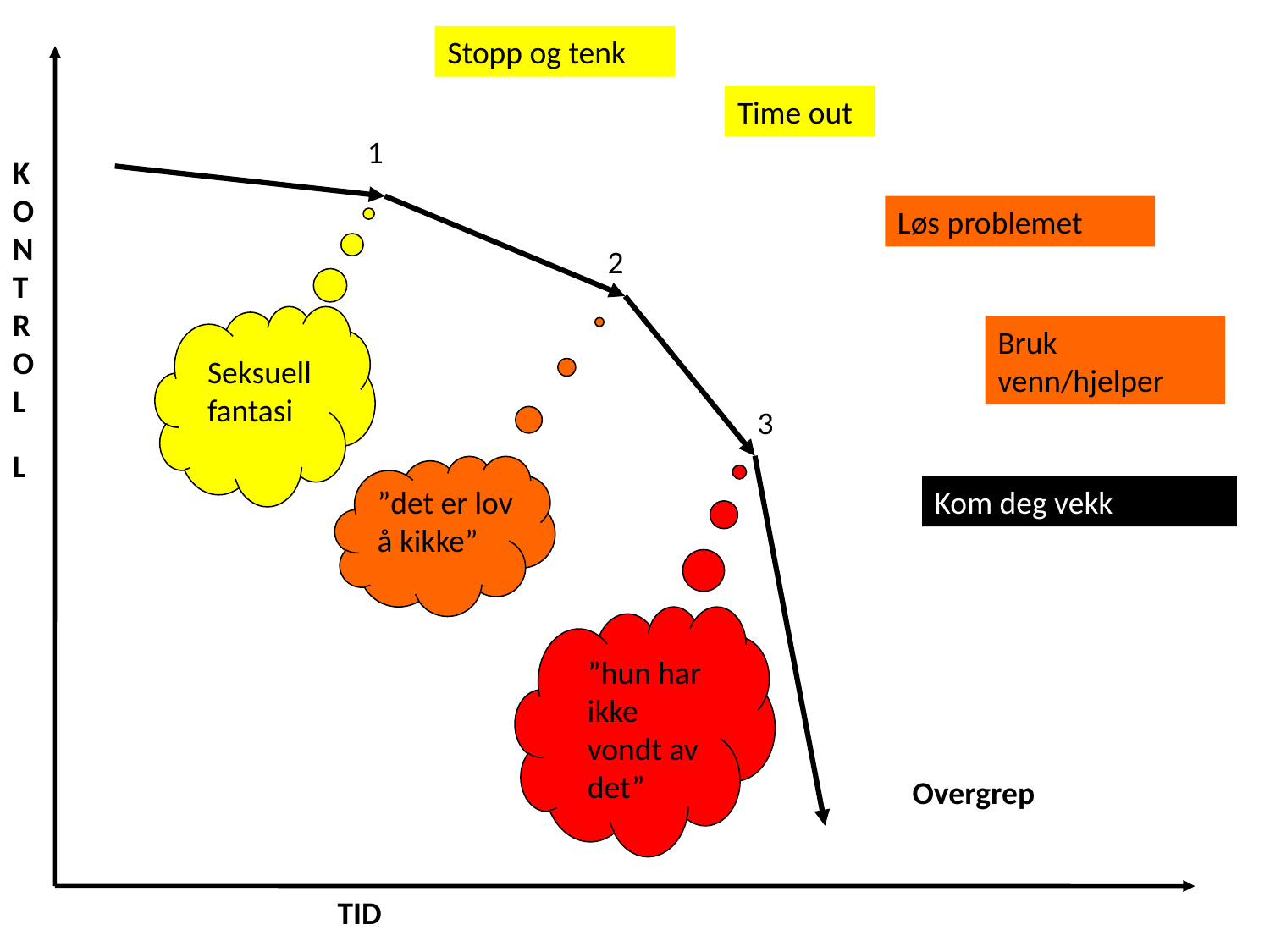

Stopp og tenk

Time out
1
Frustrasjon
KONTROL
L

Løs problemet
Dagdrømming, tråling
2

Bruk venn/hjelper
Seksuell fantasi
Kontakt,
Grooming
3

”det er lov å kikke”
Kom deg vekk

”hun har ikke vondt av det”
4
Overgrep

TID